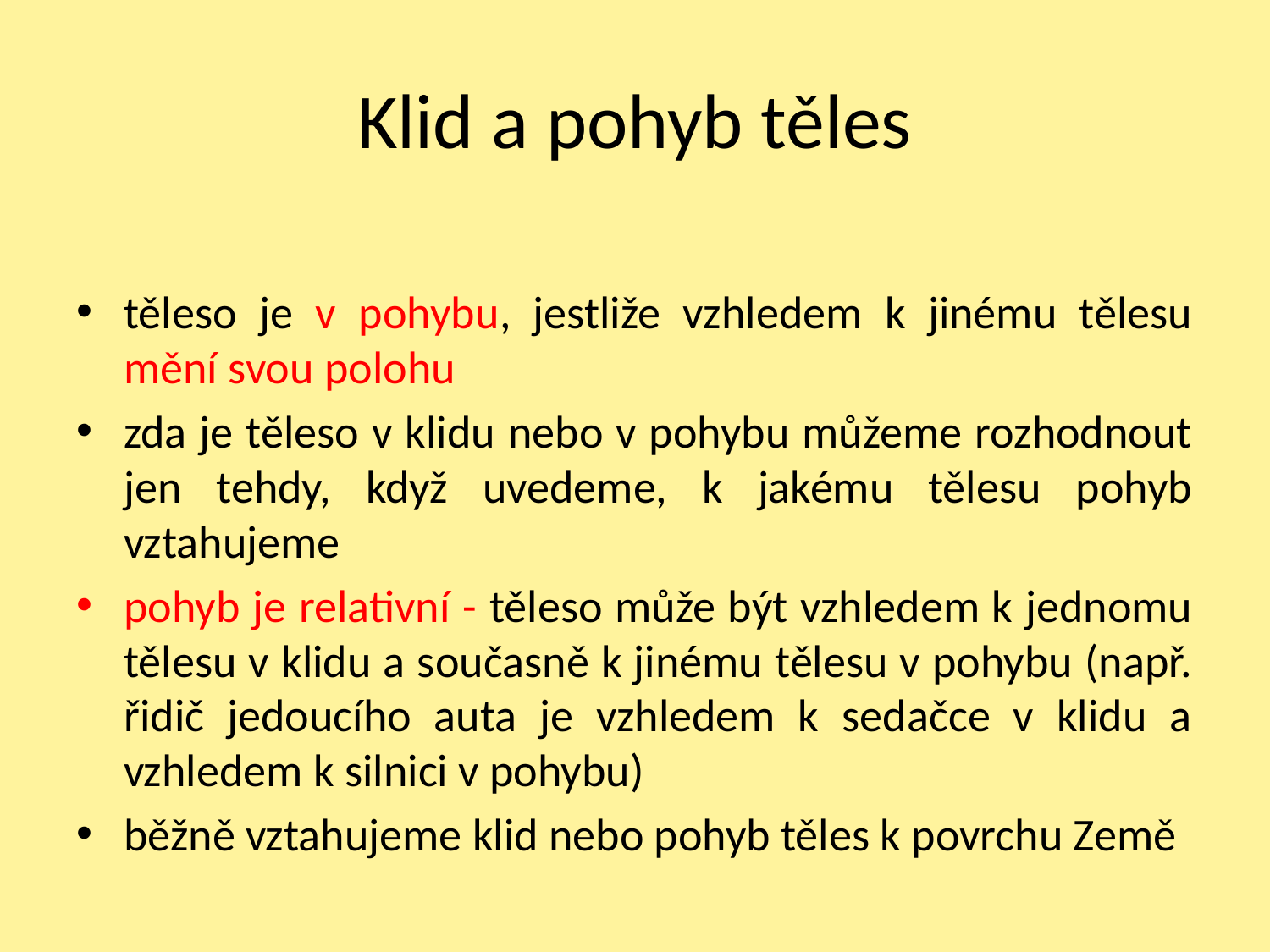

# Klid a pohyb těles
těleso je v pohybu, jestliže vzhledem k jinému tělesu mění svou polohu
zda je těleso v klidu nebo v pohybu můžeme rozhodnout jen tehdy, když uvedeme, k jakému tělesu pohyb vztahujeme
pohyb je relativní - těleso může být vzhledem k jednomu tělesu v klidu a současně k jinému tělesu v pohybu (např. řidič jedoucího auta je vzhledem k sedačce v klidu a vzhledem k silnici v pohybu)
běžně vztahujeme klid nebo pohyb těles k povrchu Země